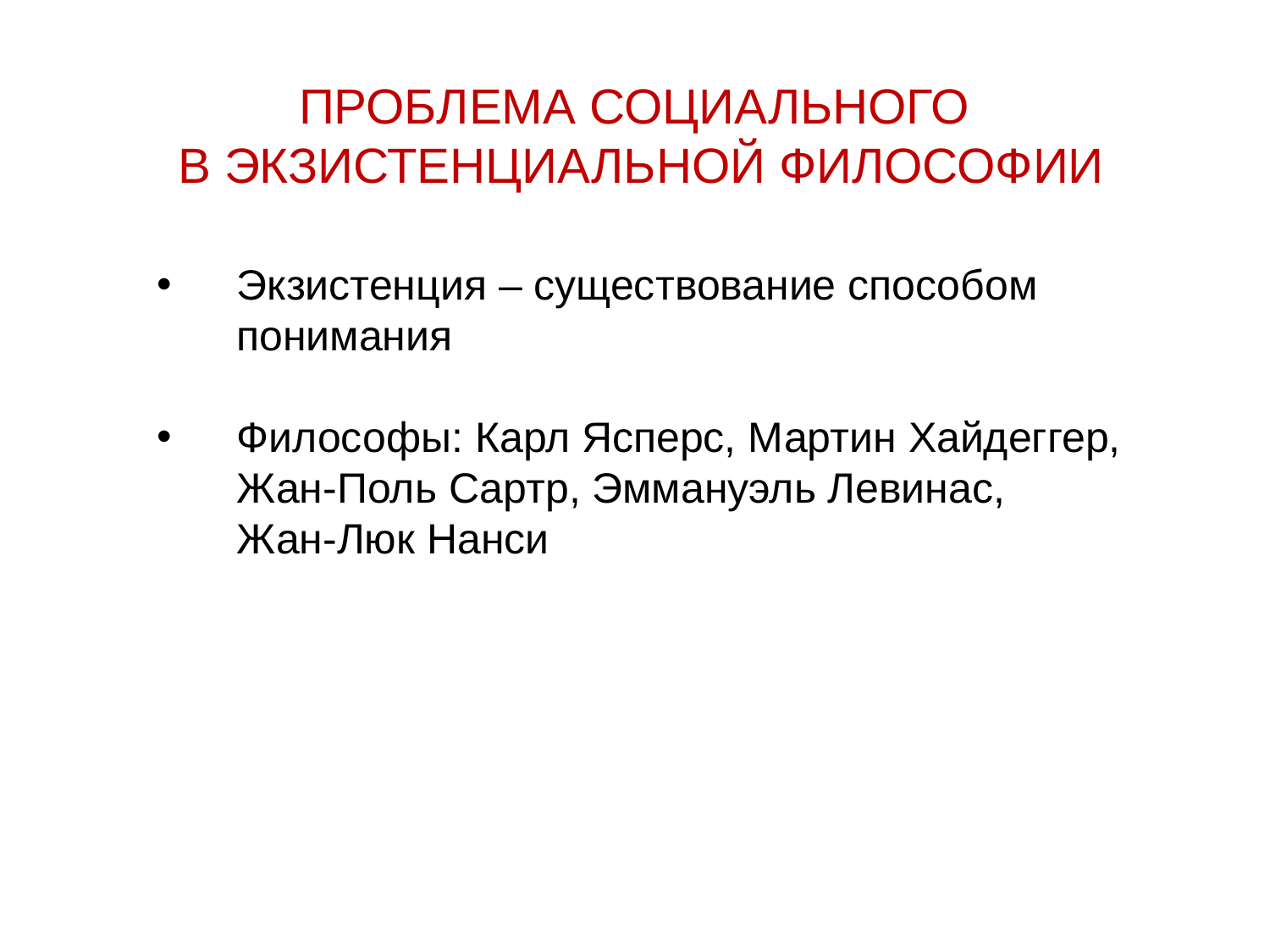

ПРОБЛЕМА СОЦИАЛЬНОГО
В ЭКЗИСТЕНЦИАЛЬНОЙ ФИЛОСОФИИ

Экзистенция – существование способом понимания

Философы: Карл Ясперс, Мартин Хайдеггер, Жан-Поль Сартр, Эммануэль Левинас,
Жан-Люк Нанси
15